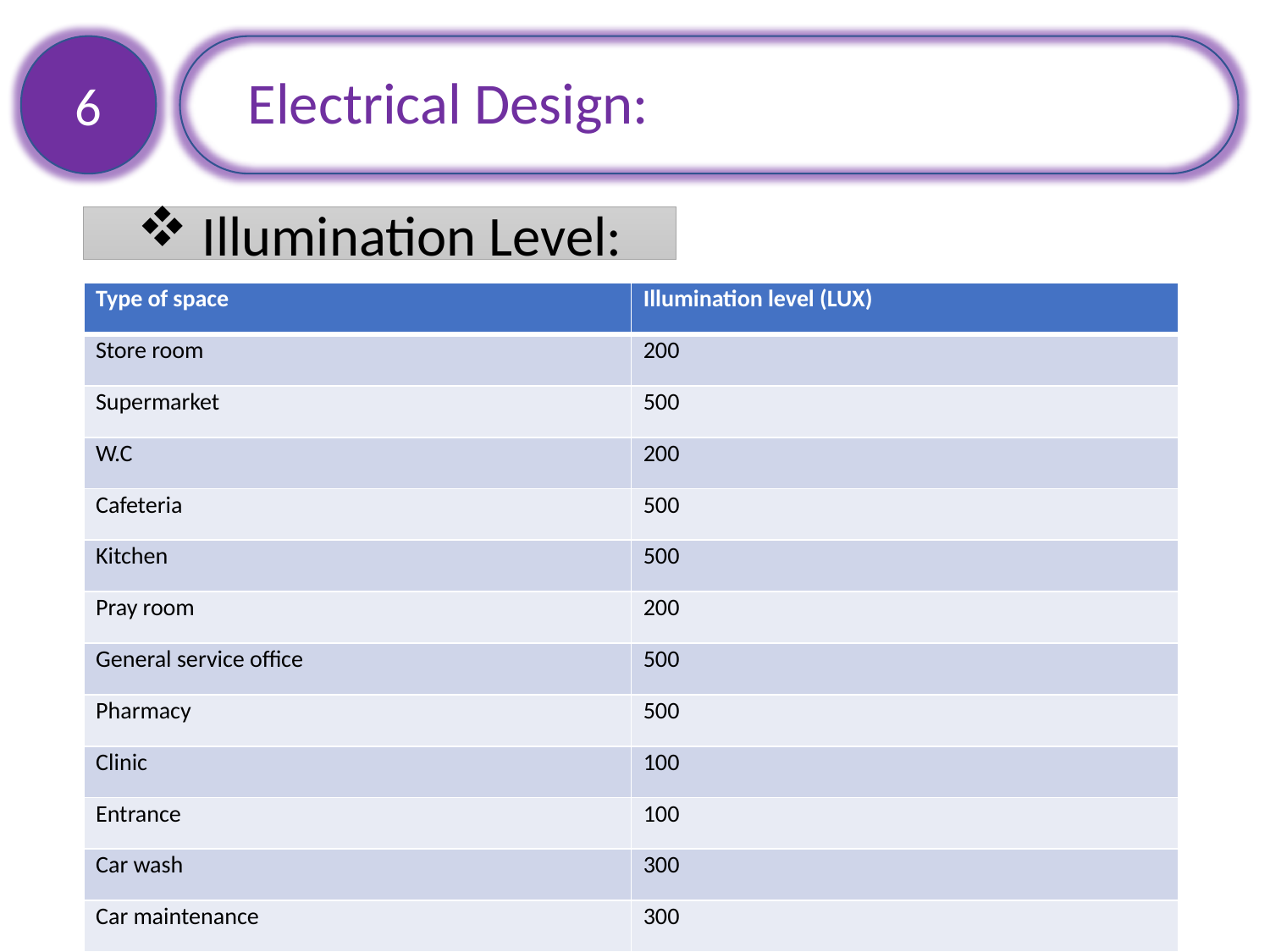

Electrical Design:
6

 Illumination Level:
| Type of space | Illumination level (LUX) |
| --- | --- |
| Store room | 200 |
| Supermarket | 500 |
| W.C | 200 |
| Cafeteria | 500 |
| Kitchen | 500 |
| Pray room | 200 |
| General service office | 500 |
| Pharmacy | 500 |
| Clinic | 100 |
| Entrance | 100 |
| Car wash | 300 |
| Car maintenance | 300 |
77